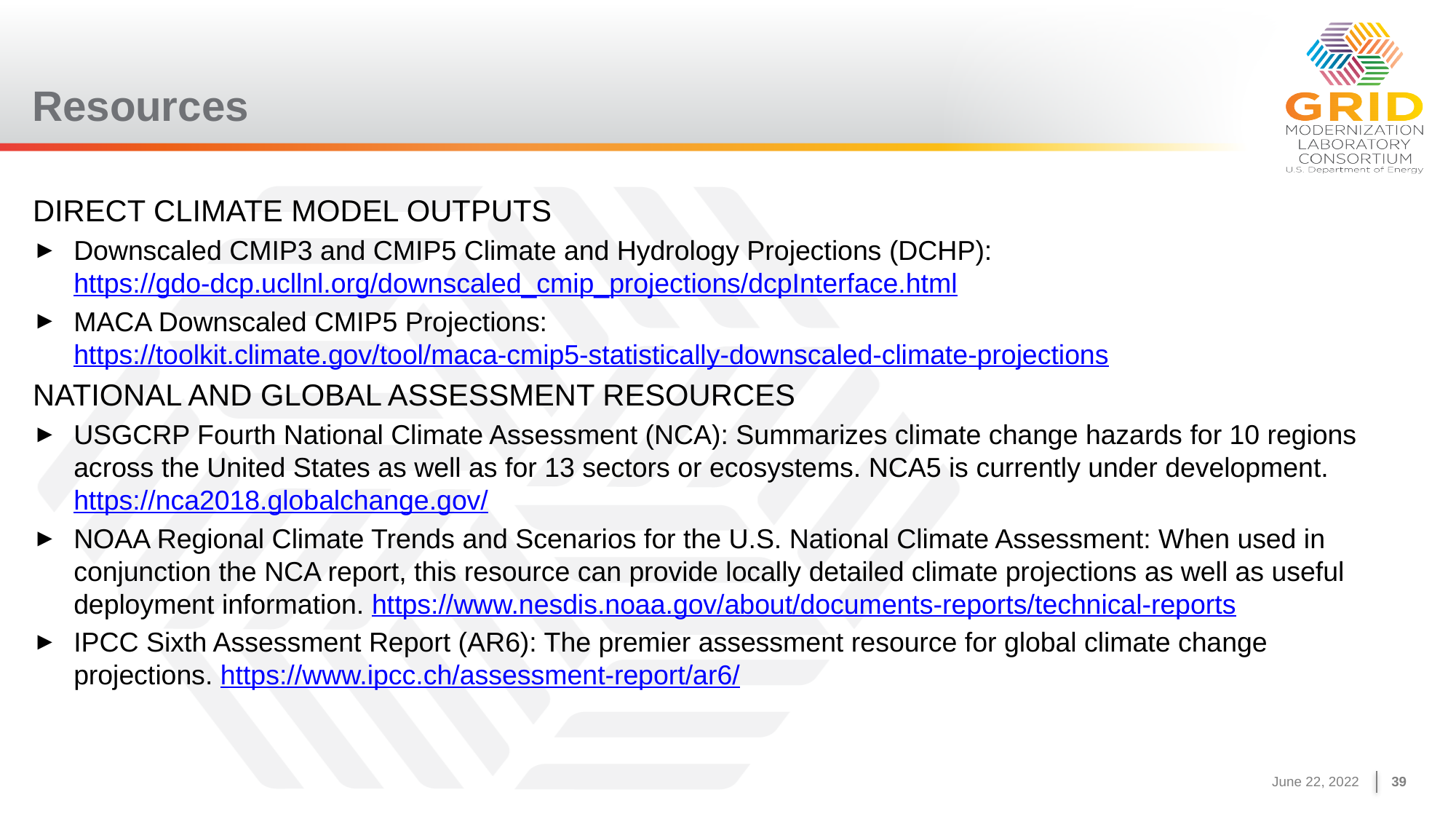

# Resources
DIRECT CLIMATE MODEL OUTPUTS
Downscaled CMIP3 and CMIP5 Climate and Hydrology Projections (DCHP): https://gdo-dcp.ucllnl.org/downscaled_cmip_projections/dcpInterface.html
MACA Downscaled CMIP5 Projections: https://toolkit.climate.gov/tool/maca-cmip5-statistically-downscaled-climate-projections
NATIONAL AND GLOBAL ASSESSMENT RESOURCES
USGCRP Fourth National Climate Assessment (NCA): Summarizes climate change hazards for 10 regions across the United States as well as for 13 sectors or ecosystems. NCA5 is currently under development. https://nca2018.globalchange.gov/
NOAA Regional Climate Trends and Scenarios for the U.S. National Climate Assessment: When used in conjunction the NCA report, this resource can provide locally detailed climate projections as well as useful deployment information. https://www.nesdis.noaa.gov/about/documents-reports/technical-reports
IPCC Sixth Assessment Report (AR6): The premier assessment resource for global climate change projections. https://www.ipcc.ch/assessment-report/ar6/